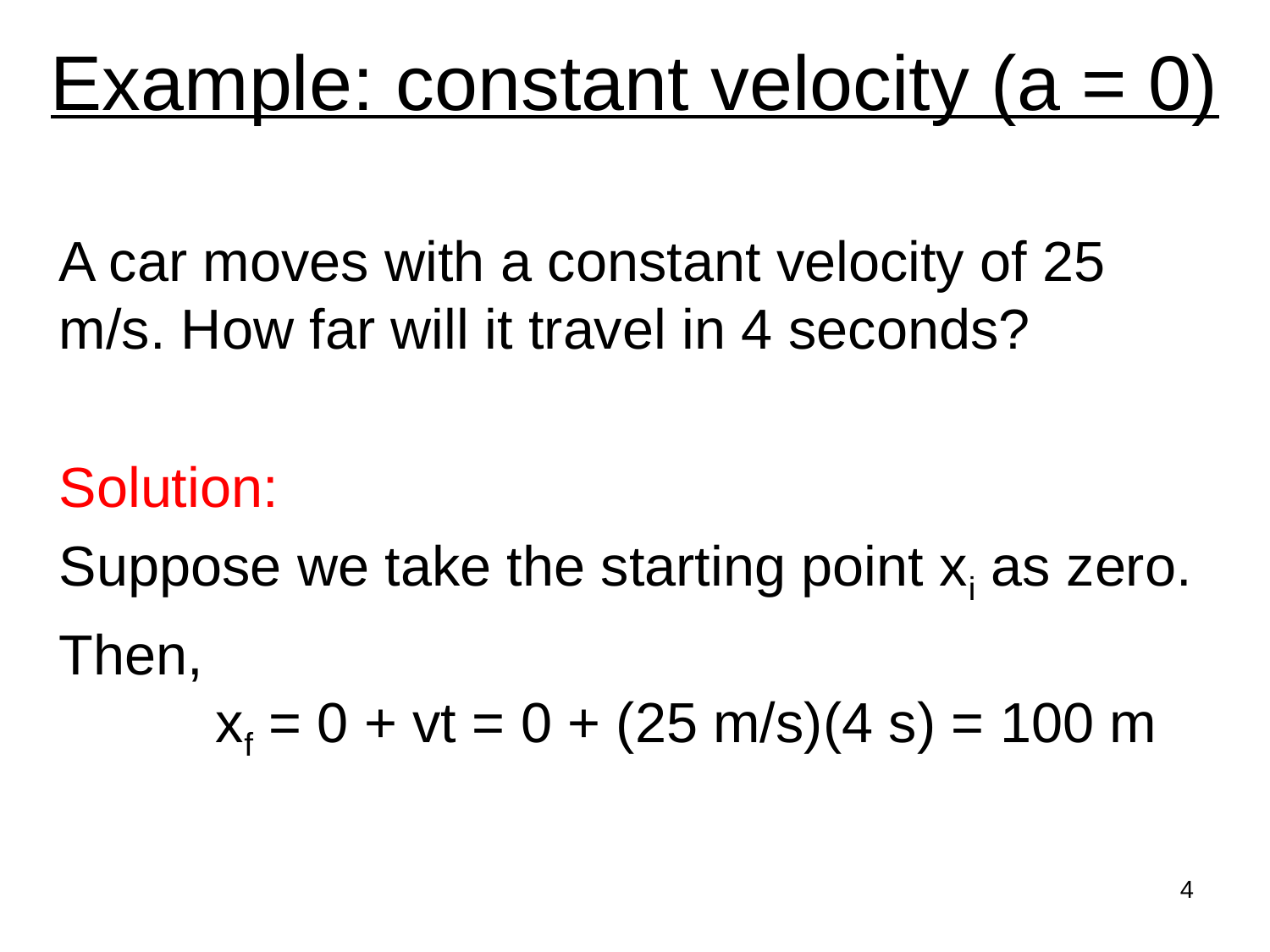

# Example: constant velocity (a = 0)
A car moves with a constant velocity of 25 m/s. How far will it travel in 4 seconds?

Solution:
Suppose we take the starting point xi as zero.
Then,
          xf = 0 + vt = 0 + (25 m/s)(4 s) = 100 m
4